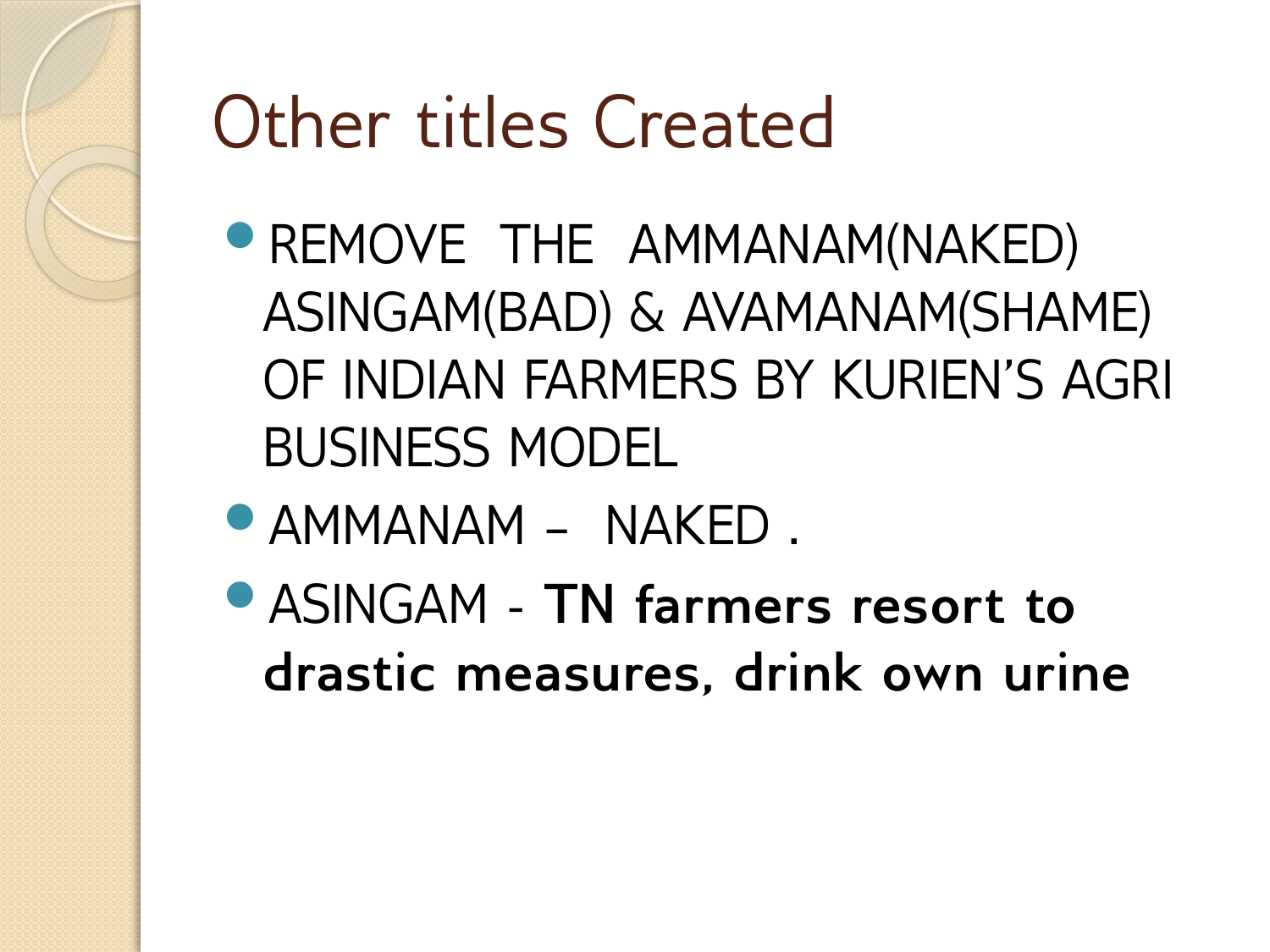

# Other titles Created
REMOVE  THE  AMMANAM(NAKED) ASINGAM(BAD) & AVAMANAM(SHAME) OF INDIAN FARMERS BY KURIEN’S AGRI BUSINESS MODEL
AMMANAM –  NAKED .
ASINGAM - TN farmers resort to drastic measures, drink own urine